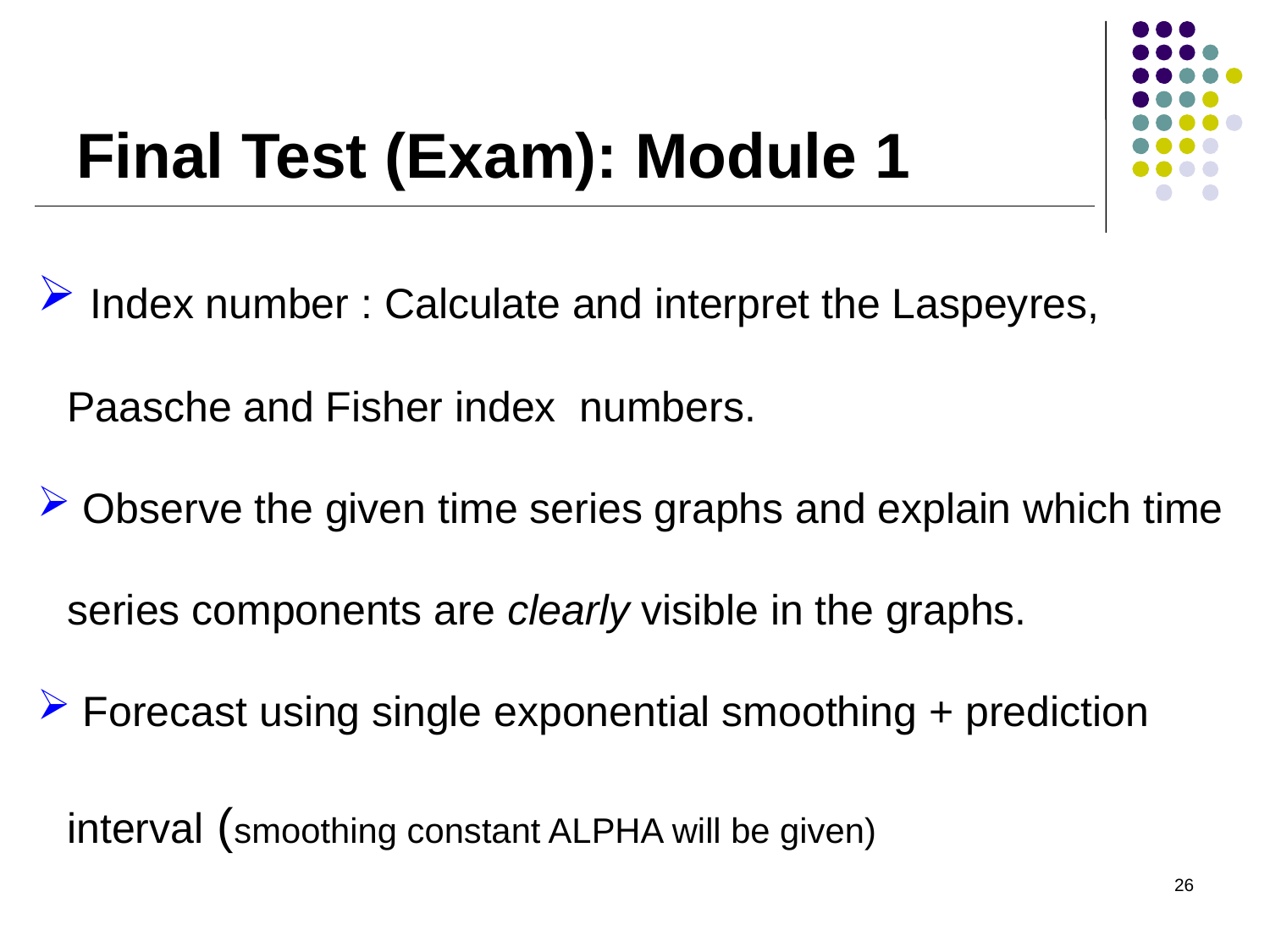

# Final Test (Exam): Module 1

 Index number : Calculate and interpret the Laspeyres, Paasche and Fisher index  numbers.
 Observe the given time series graphs and explain which time series components are clearly visible in the graphs.
 Forecast using single exponential smoothing + prediction interval (smoothing constant ALPHA will be given)
26